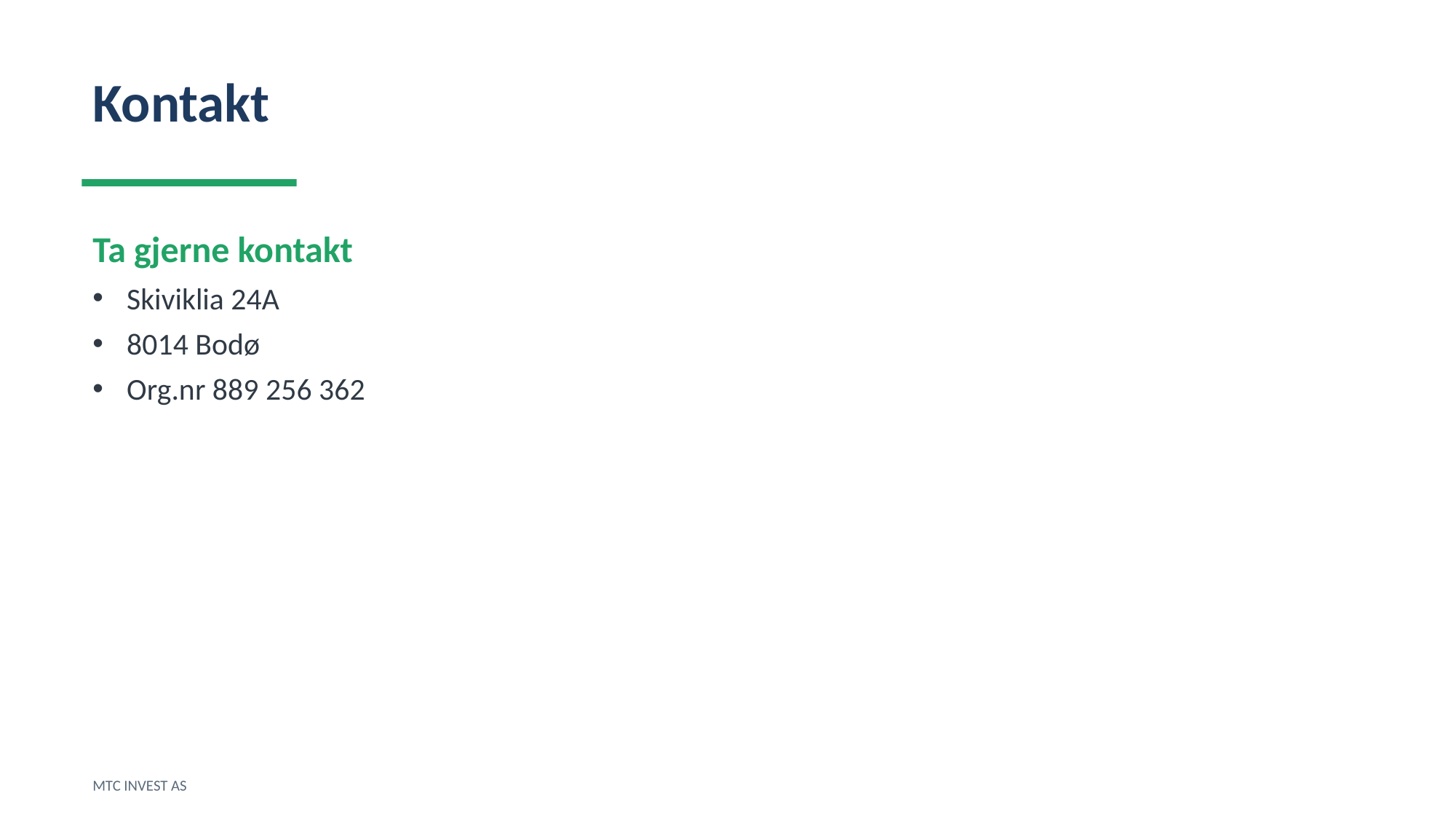

Kontakt

Ta gjerne kontakt
Skiviklia 24A
8014 Bodø
Org.nr 889 256 362
MTC INVEST AS